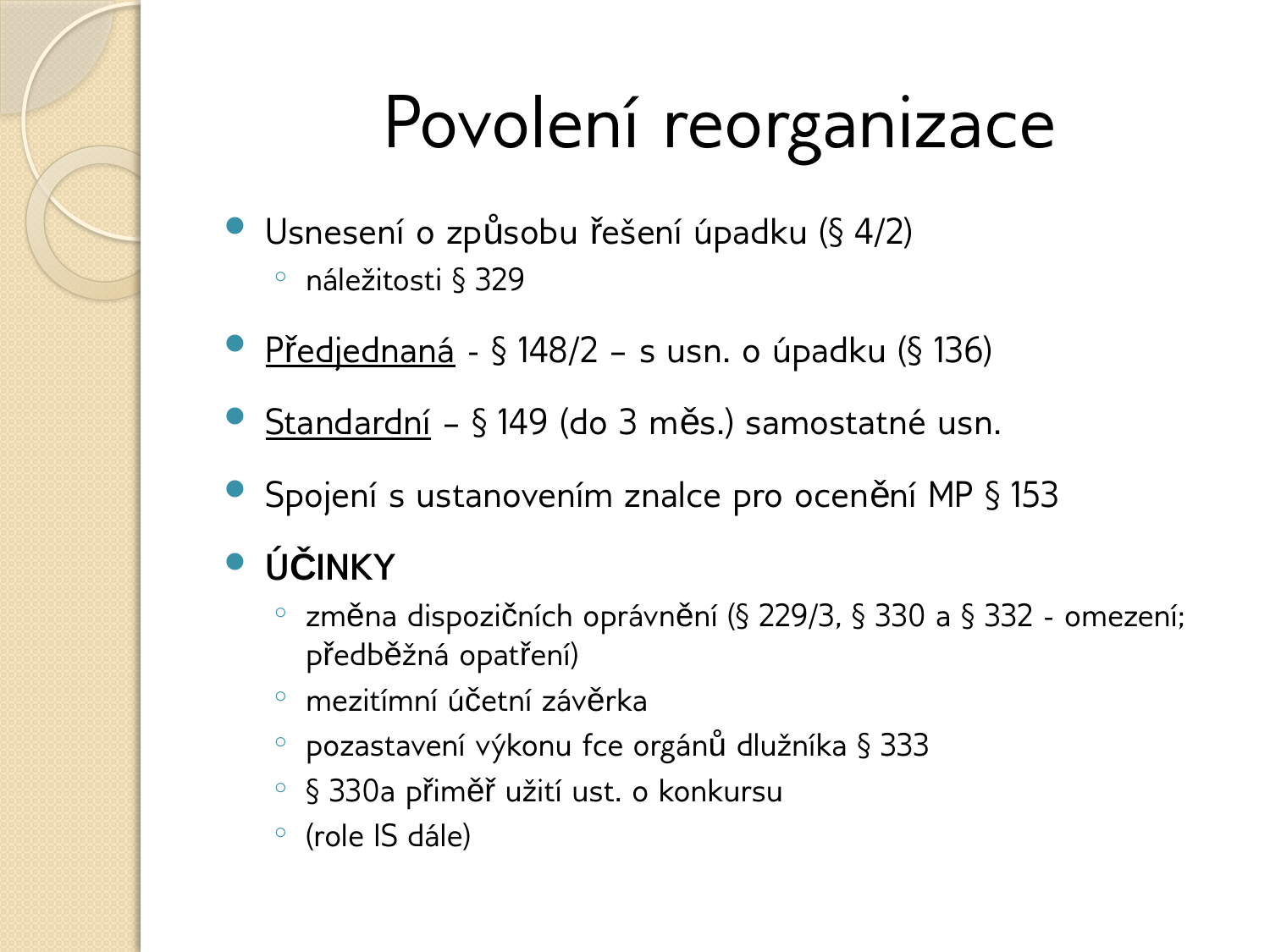

# Povolení reorganizace
Usnesení o způsobu řešení úpadku (§ 4/2)
náležitosti § 329
Předjednaná - § 148/2 – s usn. o úpadku (§ 136)
Standardní – § 149 (do 3 měs.) samostatné usn.
Spojení s ustanovením znalce pro ocenění MP § 153
ÚČINKY
změna dispozičních oprávnění (§ 229/3, § 330 a § 332 - omezení; předběžná opatření)
mezitímní účetní závěrka
pozastavení výkonu fce orgánů dlužníka § 333
§ 330a přiměř užití ust. o konkursu
(role IS dále)